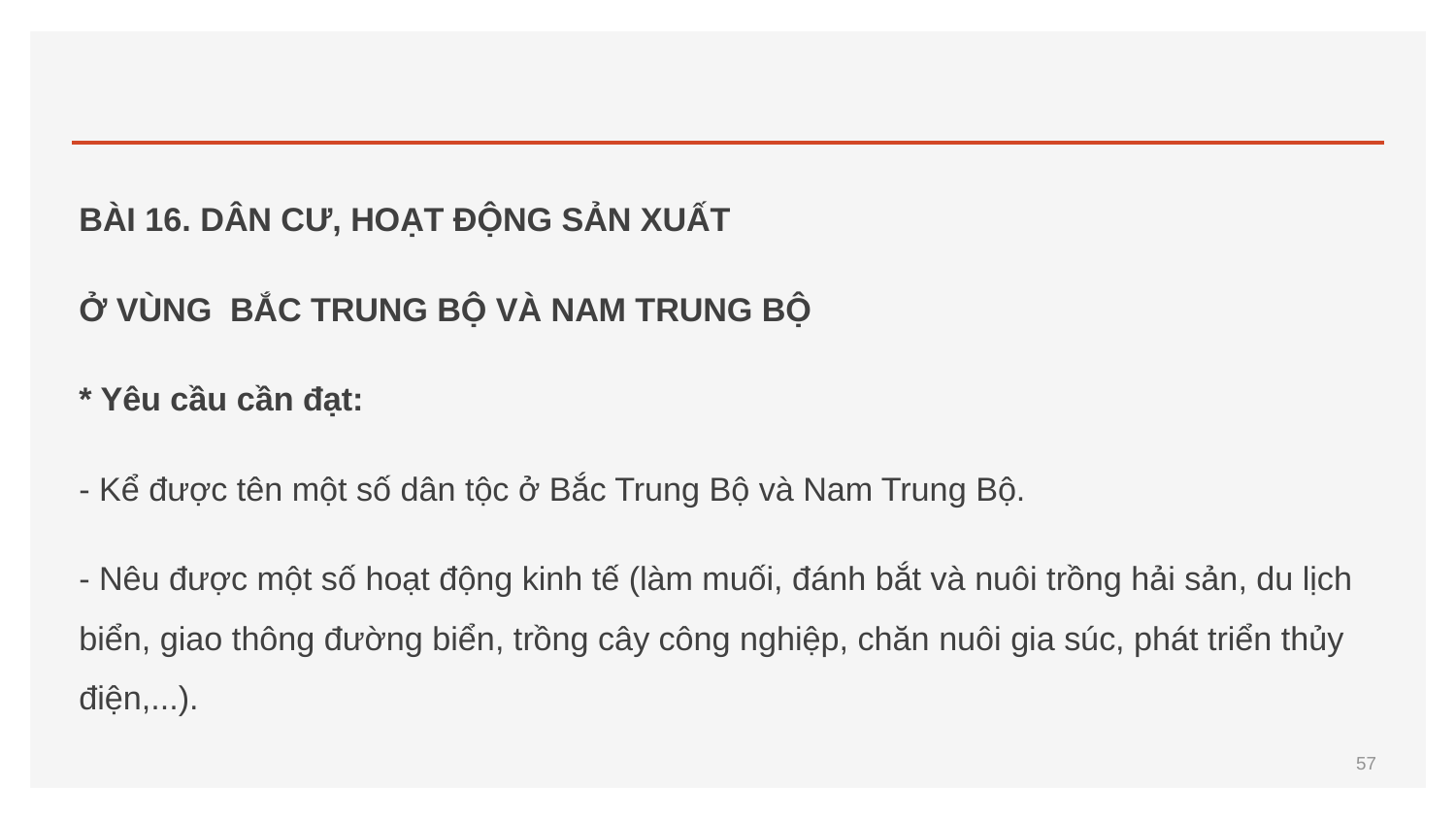

#
BÀI 16. DÂN CƯ, HOẠT ĐỘNG SẢN XUẤT
Ở VÙNG  BẮC TRUNG BỘ VÀ NAM TRUNG BỘ
* Yêu cầu cần đạt:
- Kể được tên một số dân tộc ở Bắc Trung Bộ và Nam Trung Bộ.
- Nêu được một số hoạt động kinh tế (làm muối, đánh bắt và nuôi trồng hải sản, du lịch biển, giao thông đường biển, trồng cây công nghiệp, chăn nuôi gia súc, phát triển thủy điện,...).

57